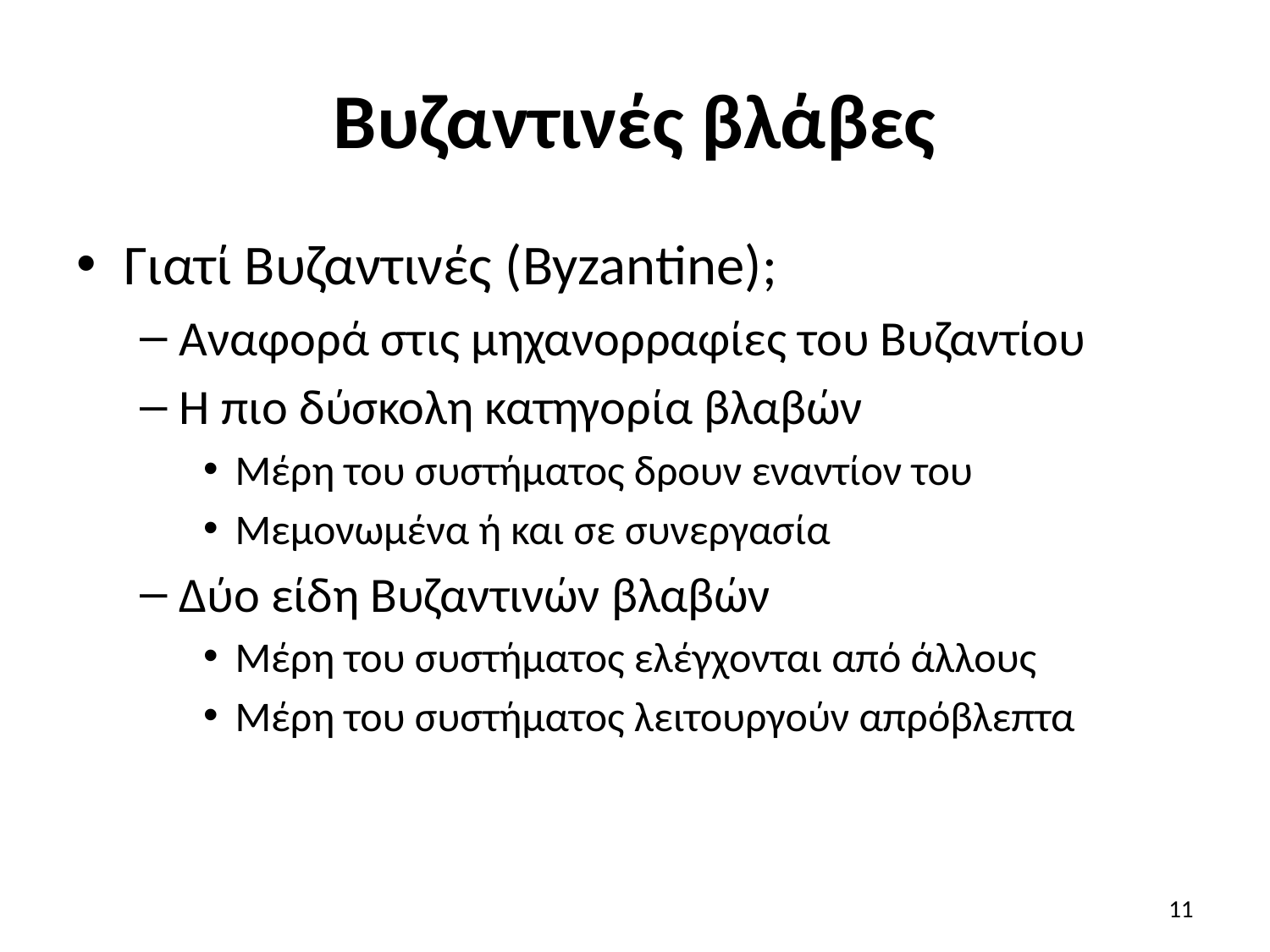

# Βυζαντινές βλάβες
Γιατί Βυζαντινές (Byzantine);
Αναφορά στις μηχανορραφίες του Βυζαντίου
Η πιο δύσκολη κατηγορία βλαβών
Μέρη του συστήματος δρουν εναντίον του
Μεμονωμένα ή και σε συνεργασία
Δύο είδη Βυζαντινών βλαβών
Μέρη του συστήματος ελέγχονται από άλλους
Μέρη του συστήματος λειτουργούν απρόβλεπτα
11